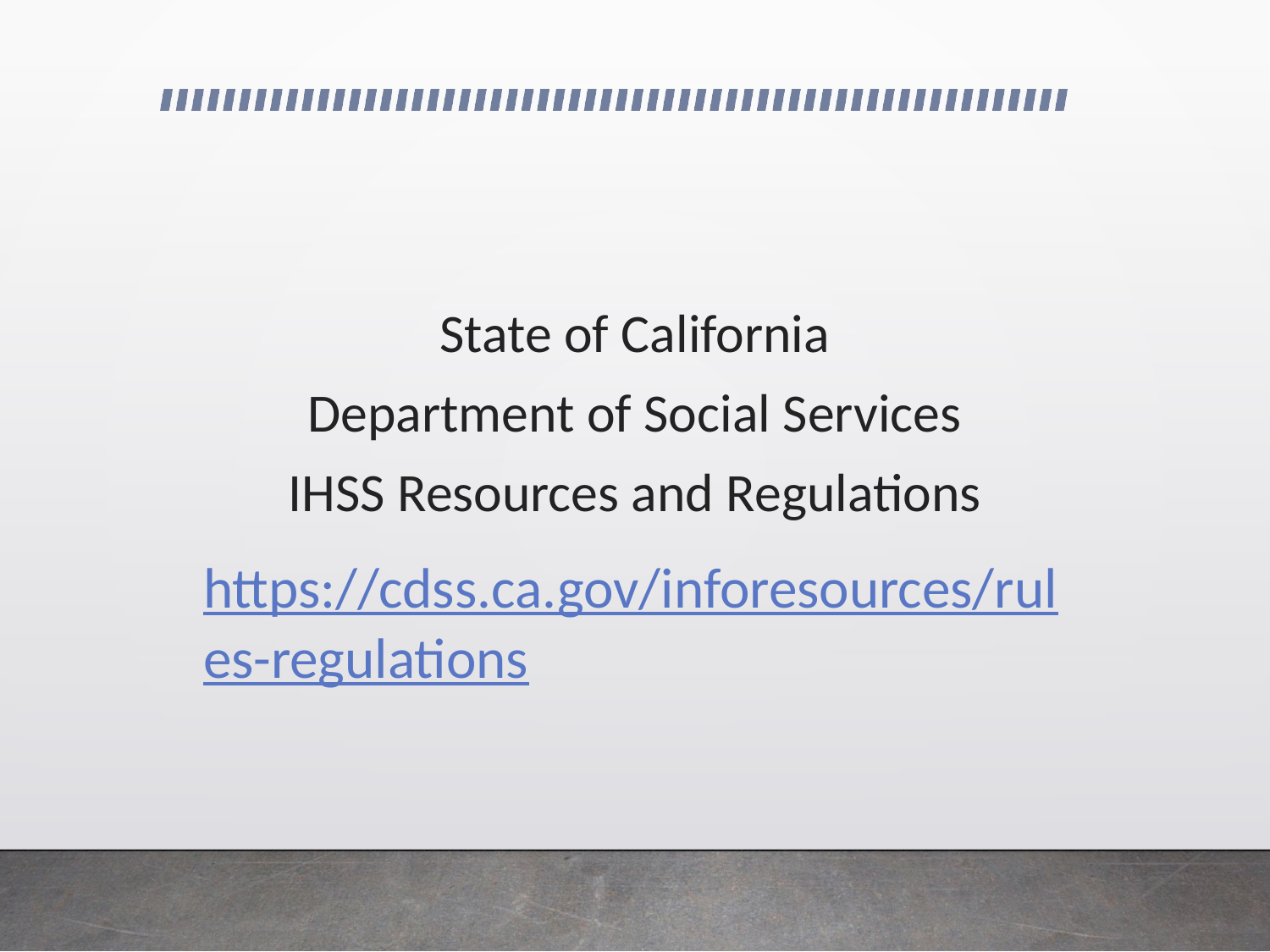

State of California
Department of Social Services
IHSS Resources and Regulations
https://cdss.ca.gov/inforesources/rules-regulations